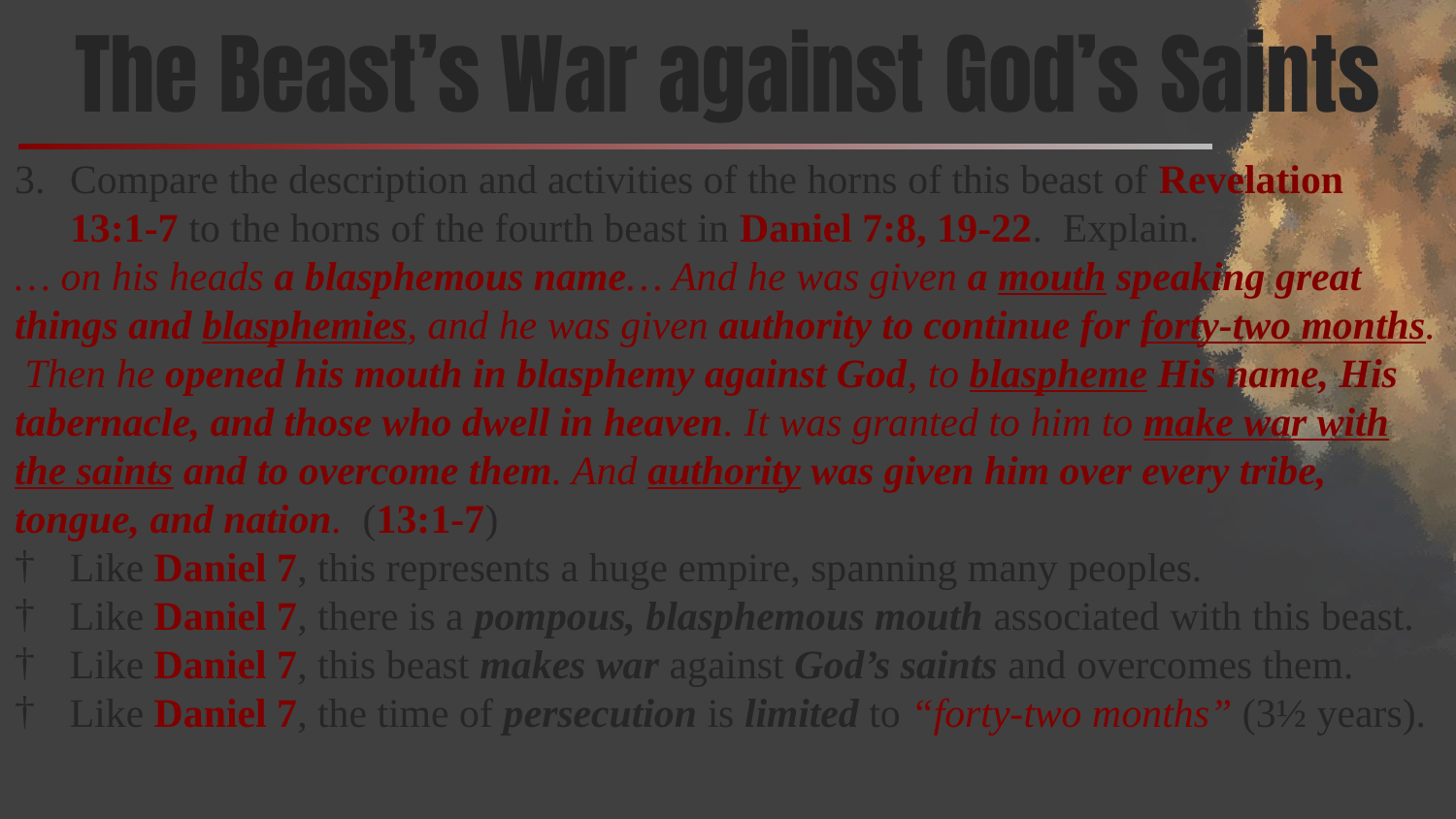

# The Beast’s War against God’s Saints
Compare the description and activities of the horns of this beast of Revelation 13:1-7 to the horns of the fourth beast in Daniel 7:8, 19-22.  Explain.
… on his heads a blasphemous name… And he was given a mouth speaking great things and blasphemies, and he was given authority to continue for forty-two months.  Then he opened his mouth in blasphemy against God, to blaspheme His name, His tabernacle, and those who dwell in heaven. It was granted to him to make war with the saints and to overcome them. And authority was given him over every tribe, tongue, and nation.  (13:1-7)
Like Daniel 7, this represents a huge empire, spanning many peoples.
Like Daniel 7, there is a pompous, blasphemous mouth associated with this beast.
Like Daniel 7, this beast makes war against God’s saints and overcomes them.
Like Daniel 7, the time of persecution is limited to “forty-two months” (3½ years).